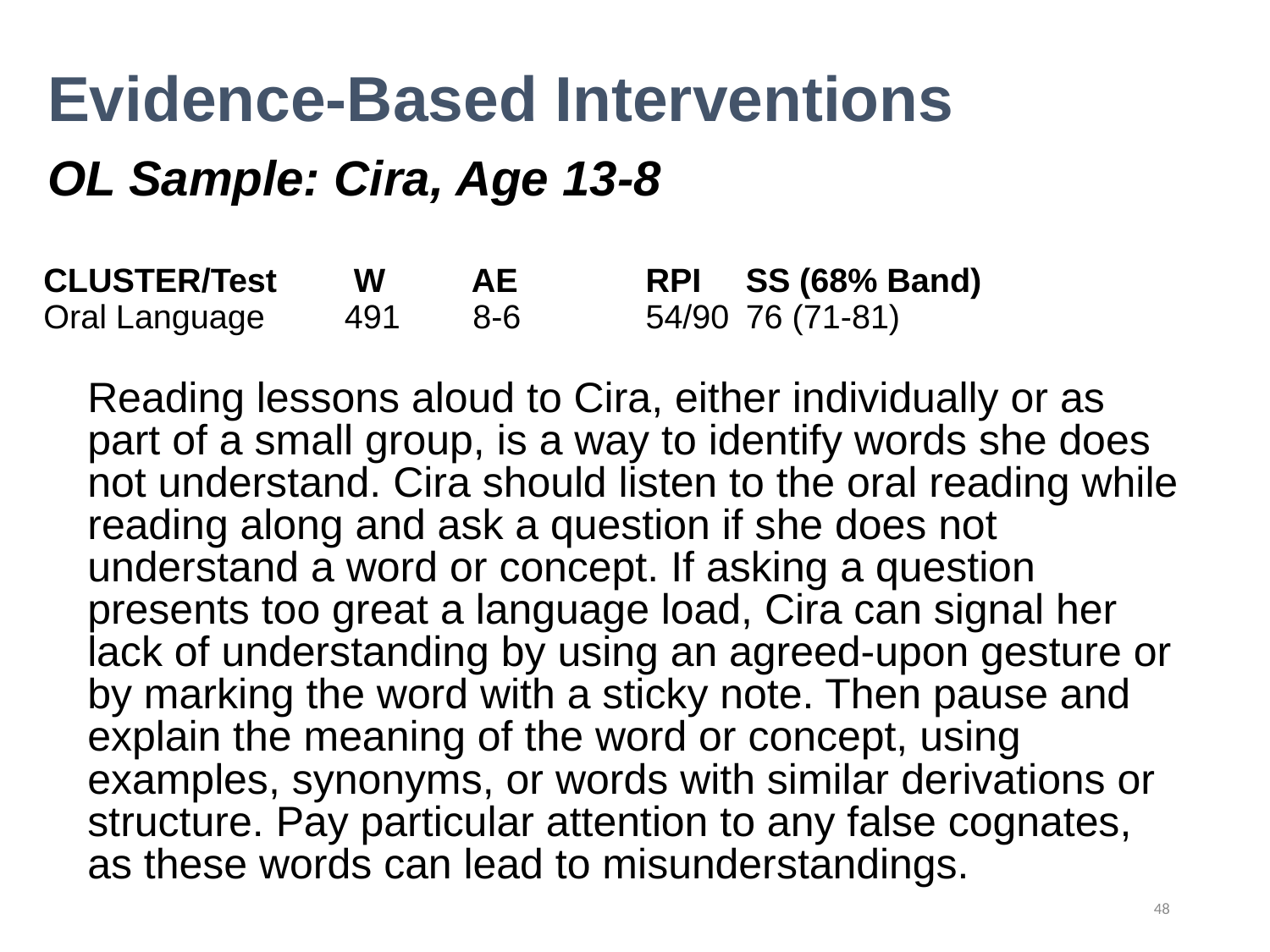

Evidence-Based Interventions
OL Sample: Cira, Age 13-8
# CLUSTER/Test 		 W 	   AE		RPI 		SS (68% Band) Oral Language		491	   8-6       	54/90	76 (71-81)
Reading lessons aloud to Cira, either individually or as part of a small group, is a way to identify words she does not understand. Cira should listen to the oral reading while reading along and ask a question if she does not understand a word or concept. If asking a question presents too great a language load, Cira can signal her lack of understanding by using an agreed-upon gesture or by marking the word with a sticky note. Then pause and explain the meaning of the word or concept, using examples, synonyms, or words with similar derivations or structure. Pay particular attention to any false cognates, as these words can lead to misunderstandings.
48